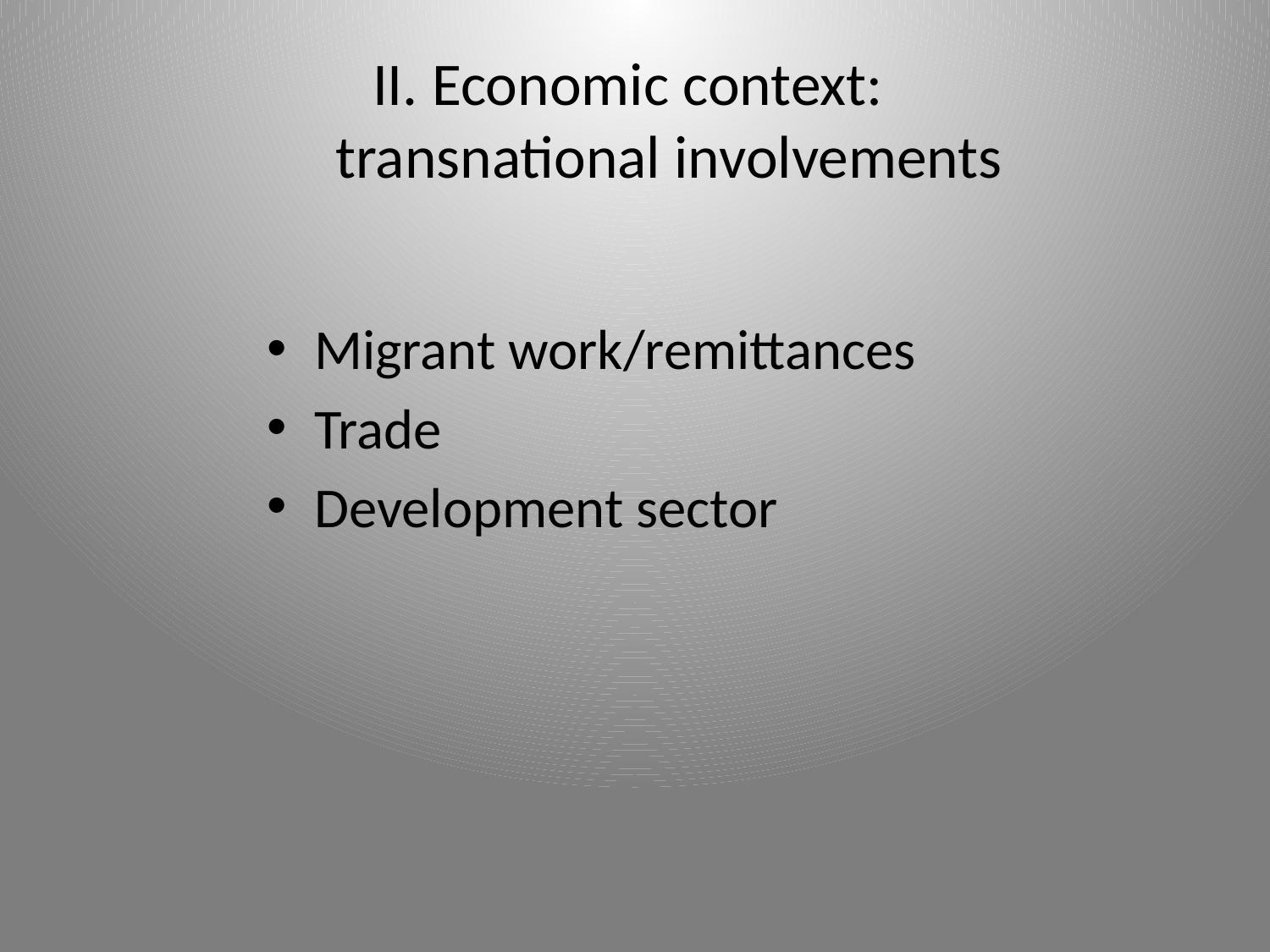

# II. Economic context: transnational involvements
Migrant work/remittances
Trade
Development sector